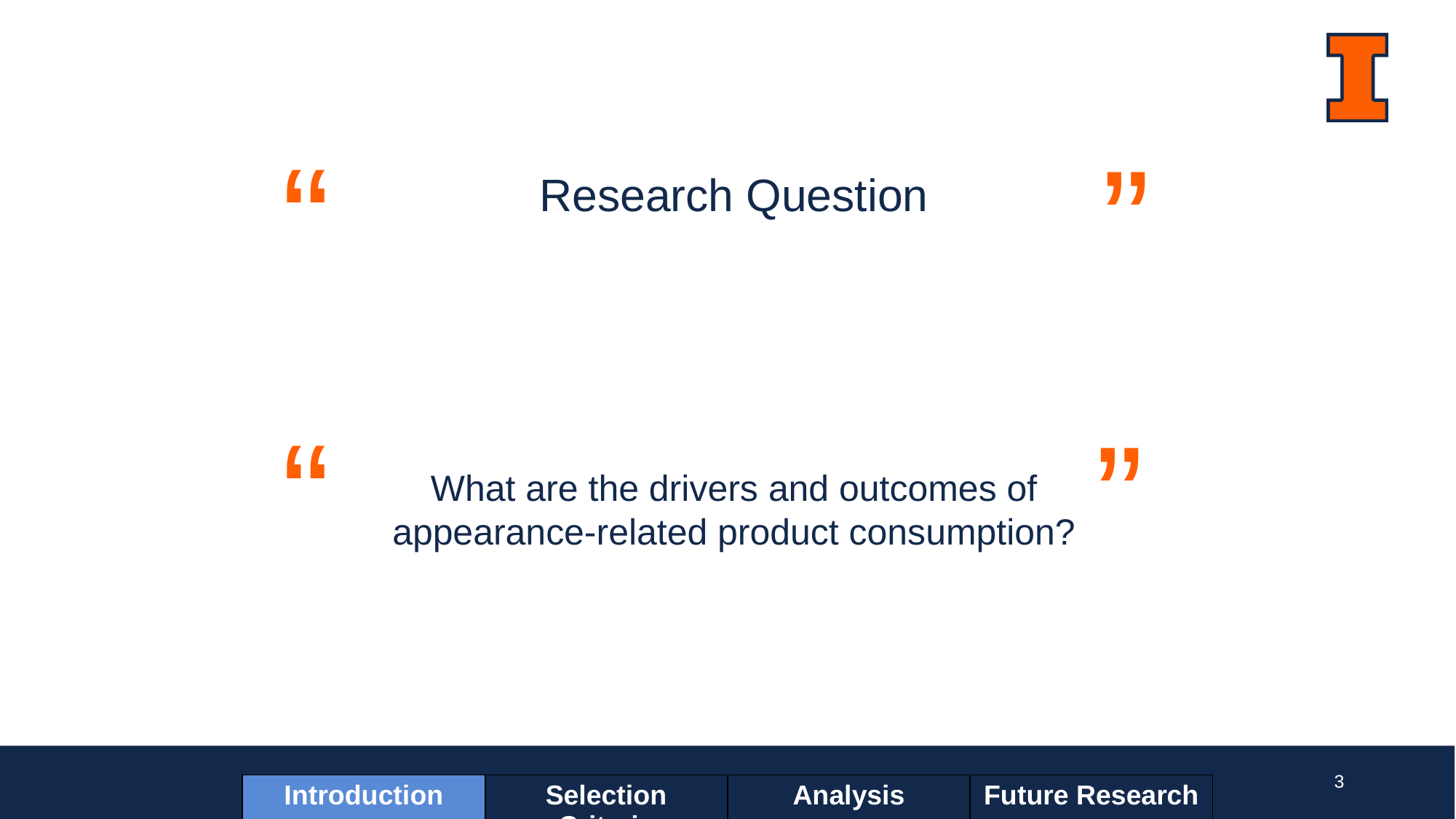

Research Question

What are the drivers and outcomes of appearance-related product consumption?

3
| Introduction | Selection Criteria | Analysis | Future Research |
| --- | --- | --- | --- |